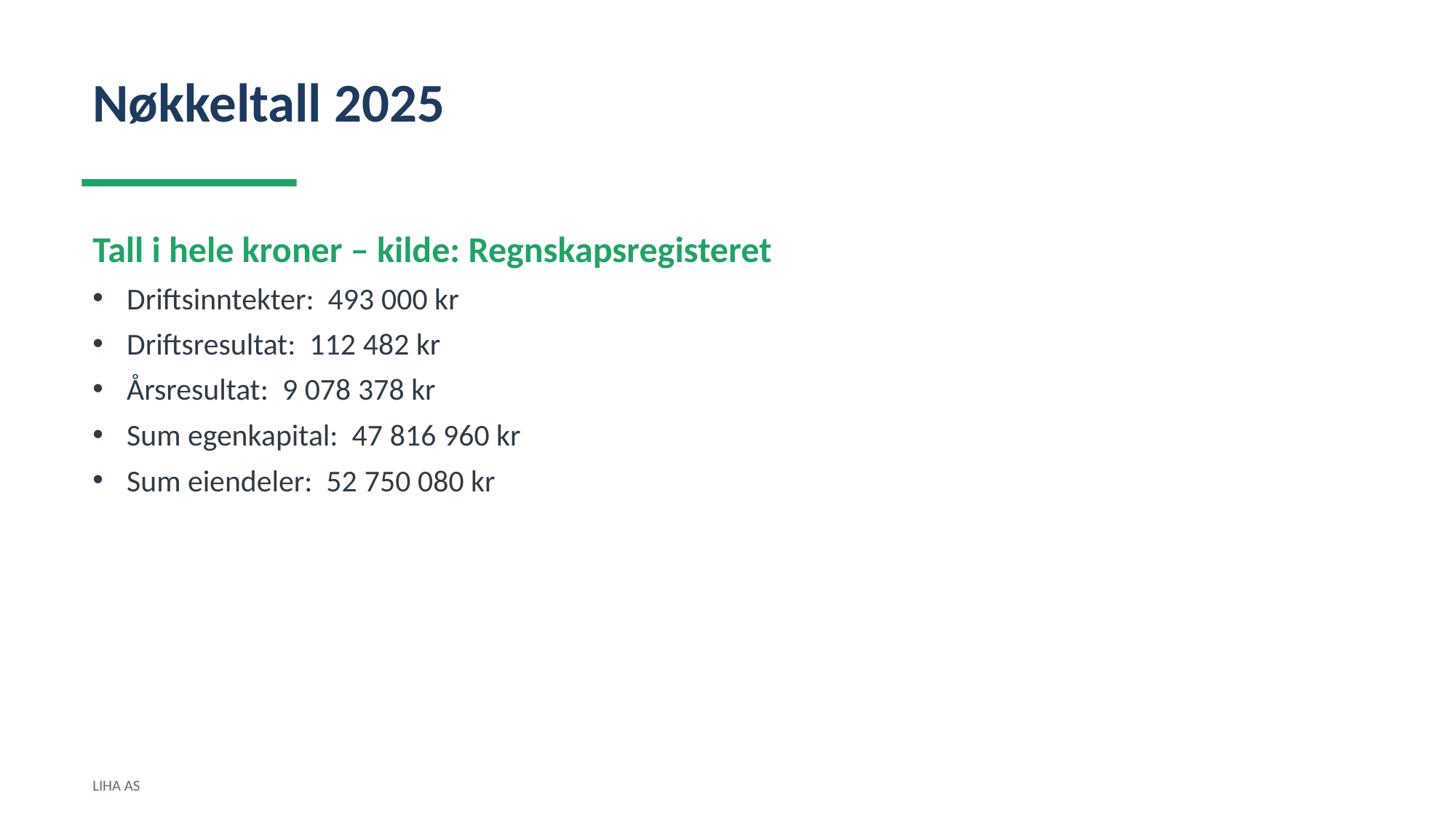

Nøkkeltall 2025

Tall i hele kroner – kilde: Regnskapsregisteret
Driftsinntekter:  493 000 kr
Driftsresultat:  112 482 kr
Årsresultat:  9 078 378 kr
Sum egenkapital:  47 816 960 kr
Sum eiendeler:  52 750 080 kr
LIHA AS